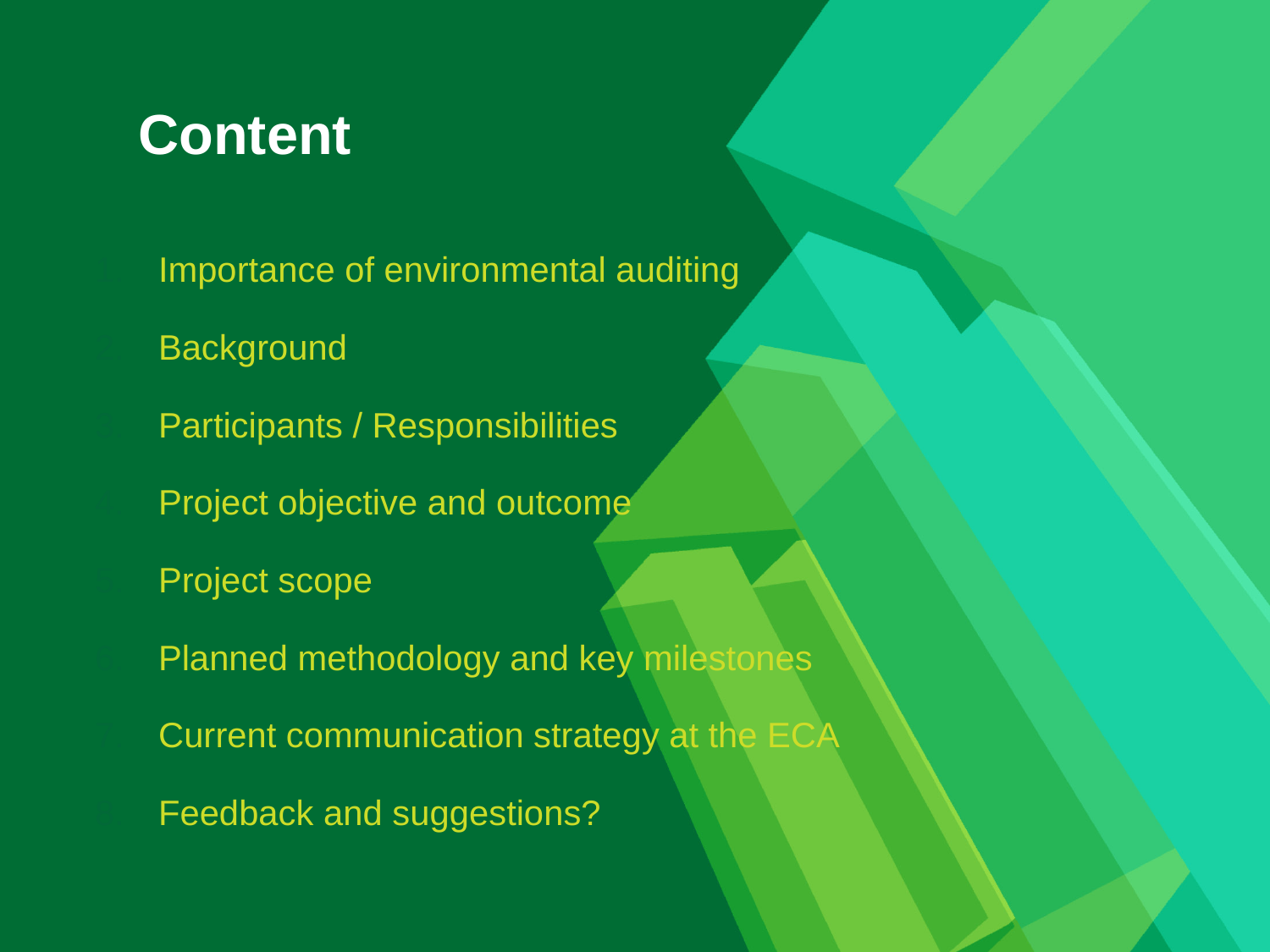

# Content
Importance of environmental auditing
Background
Participants / Responsibilities
Project objective and outcome
Project scope
Planned methodology and key milestones
Current communication strategy at the ECA
Feedback and suggestions?